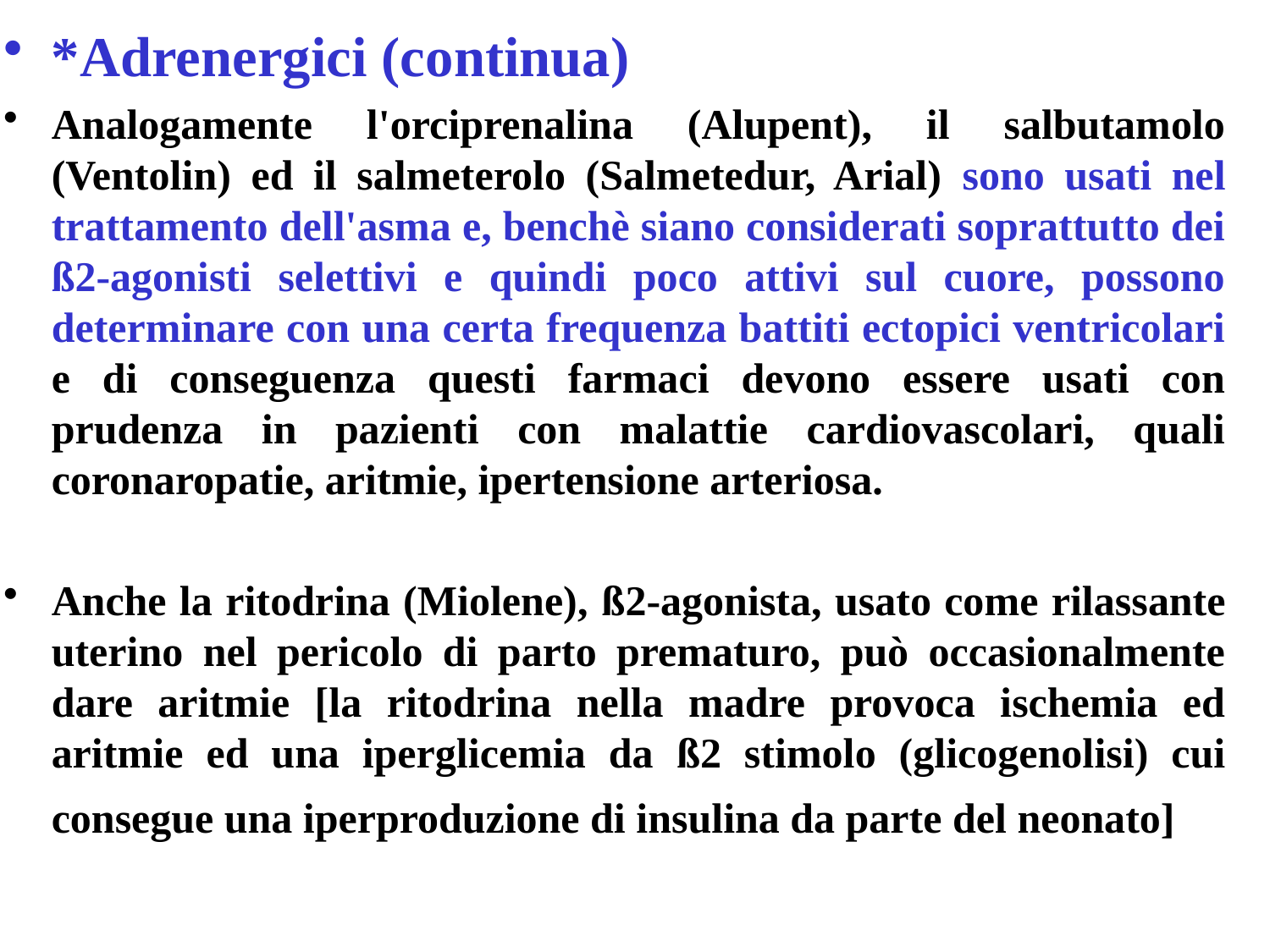

*Adrenergici (continua)
Analogamente l'orciprenalina (Alupent), il salbutamolo (Ventolin) ed il salmeterolo (Salmetedur, Arial) sono usati nel trattamento dell'asma e, benchè siano considerati soprattutto dei ß2-agonisti selettivi e quindi poco attivi sul cuore, possono determinare con una certa frequenza battiti ectopici ventricolari e di conseguenza questi farmaci devono essere usati con prudenza in pazienti con malattie cardiovascolari, quali coronaropatie, aritmie, ipertensione arteriosa.

Anche la ritodrina (Miolene), ß2-agonista, usato come rilassante uterino nel pericolo di parto prematuro, può occasionalmente dare aritmie [la ritodrina nella madre provoca ischemia ed aritmie ed una iperglicemia da ß2 stimolo (glicogenolisi) cui consegue una iperproduzione di insulina da parte del neonato]